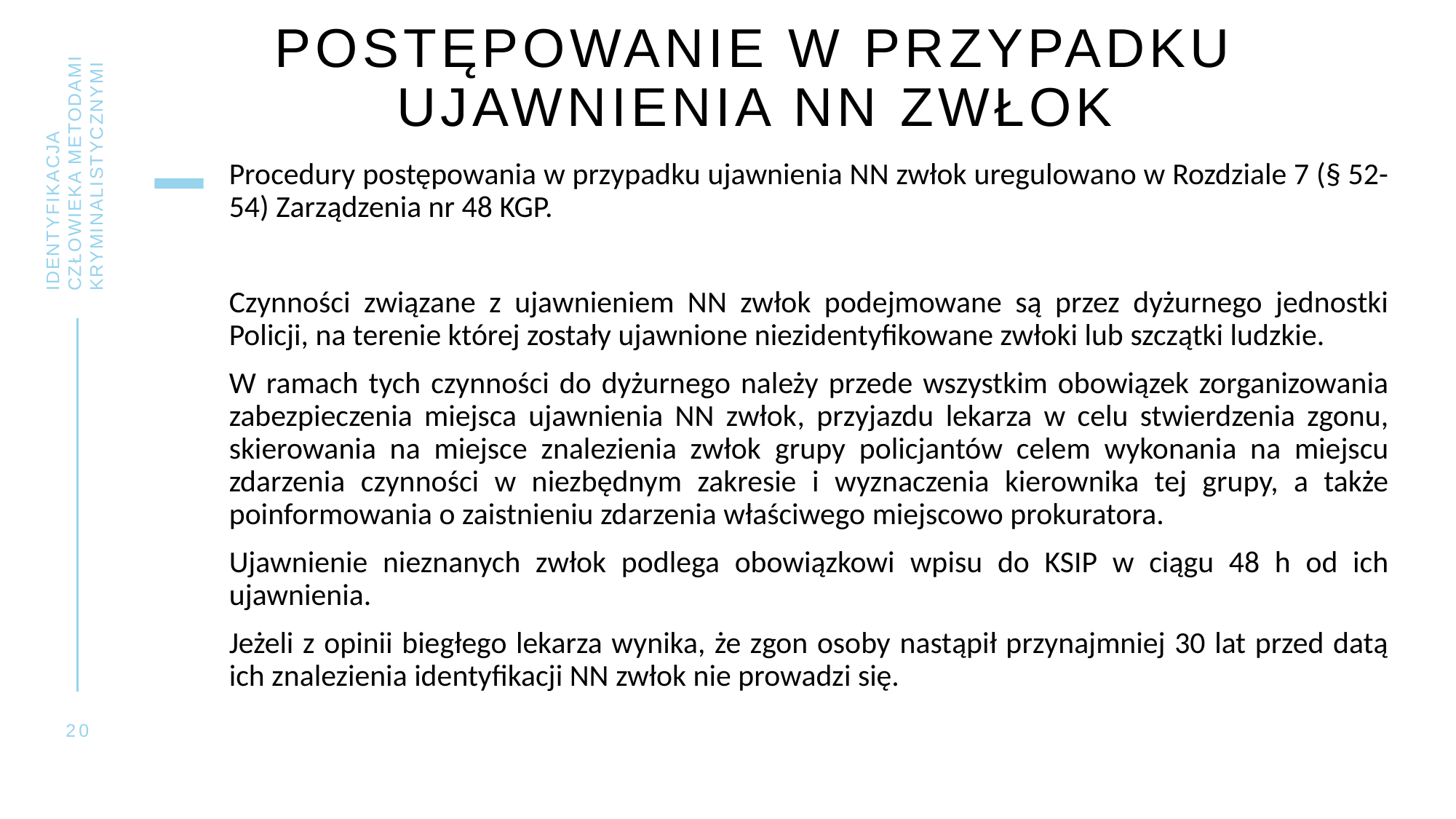

# Postępowanie w przypadku ujawnienia NN zwłok
Procedury postępowania w przypadku ujawnienia NN zwłok uregulowano w Rozdziale 7 (§ 52-54) Zarządzenia nr 48 KGP.

Czynności związane z ujawnieniem NN zwłok podejmowane są przez dyżurnego jednostki Policji, na terenie której zostały ujawnione niezidentyfikowane zwłoki lub szczątki ludzkie.
W ramach tych czynności do dyżurnego należy przede wszystkim obowiązek zorganizowania zabezpieczenia miejsca ujawnienia NN zwłok, przyjazdu lekarza w celu stwierdzenia zgonu, skierowania na miejsce znalezienia zwłok grupy policjantów celem wykonania na miejscu zdarzenia czynności w niezbędnym zakresie i wyznaczenia kierownika tej grupy, a także poinformowania o zaistnieniu zdarzenia właściwego miejscowo prokuratora.
Ujawnienie nieznanych zwłok podlega obowiązkowi wpisu do KSIP w ciągu 48 h od ich ujawnienia.
Jeżeli z opinii biegłego lekarza wynika, że zgon osoby nastąpił przynajmniej 30 lat przed datą ich znalezienia identyfikacji NN zwłok nie prowadzi się.
Identyfikacja człowieka metodami kryminalistycznymi
20